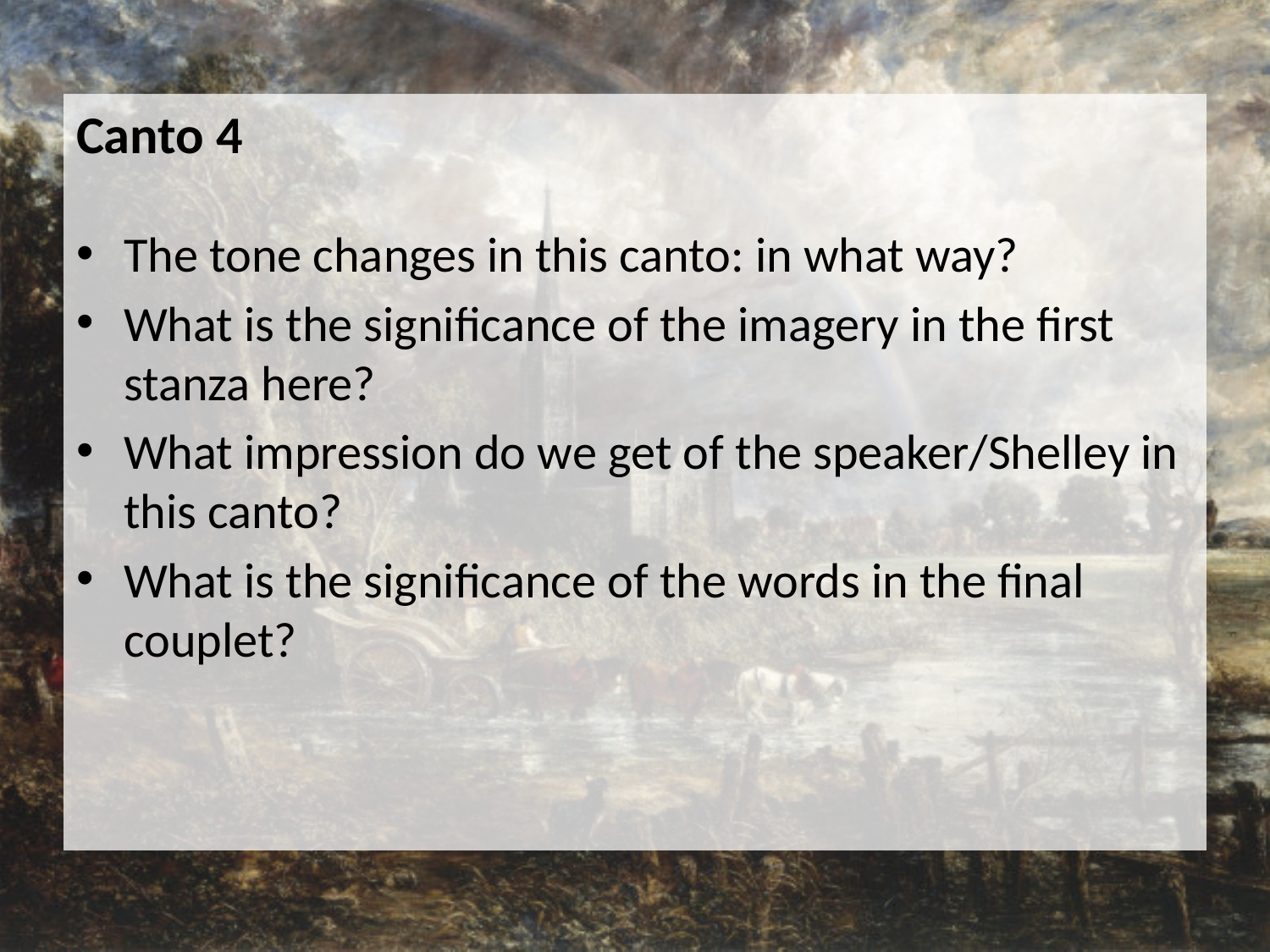

Canto 4

The tone changes in this canto: in what way?
What is the significance of the imagery in the first stanza here?
What impression do we get of the speaker/Shelley in this canto?
What is the significance of the words in the final couplet?